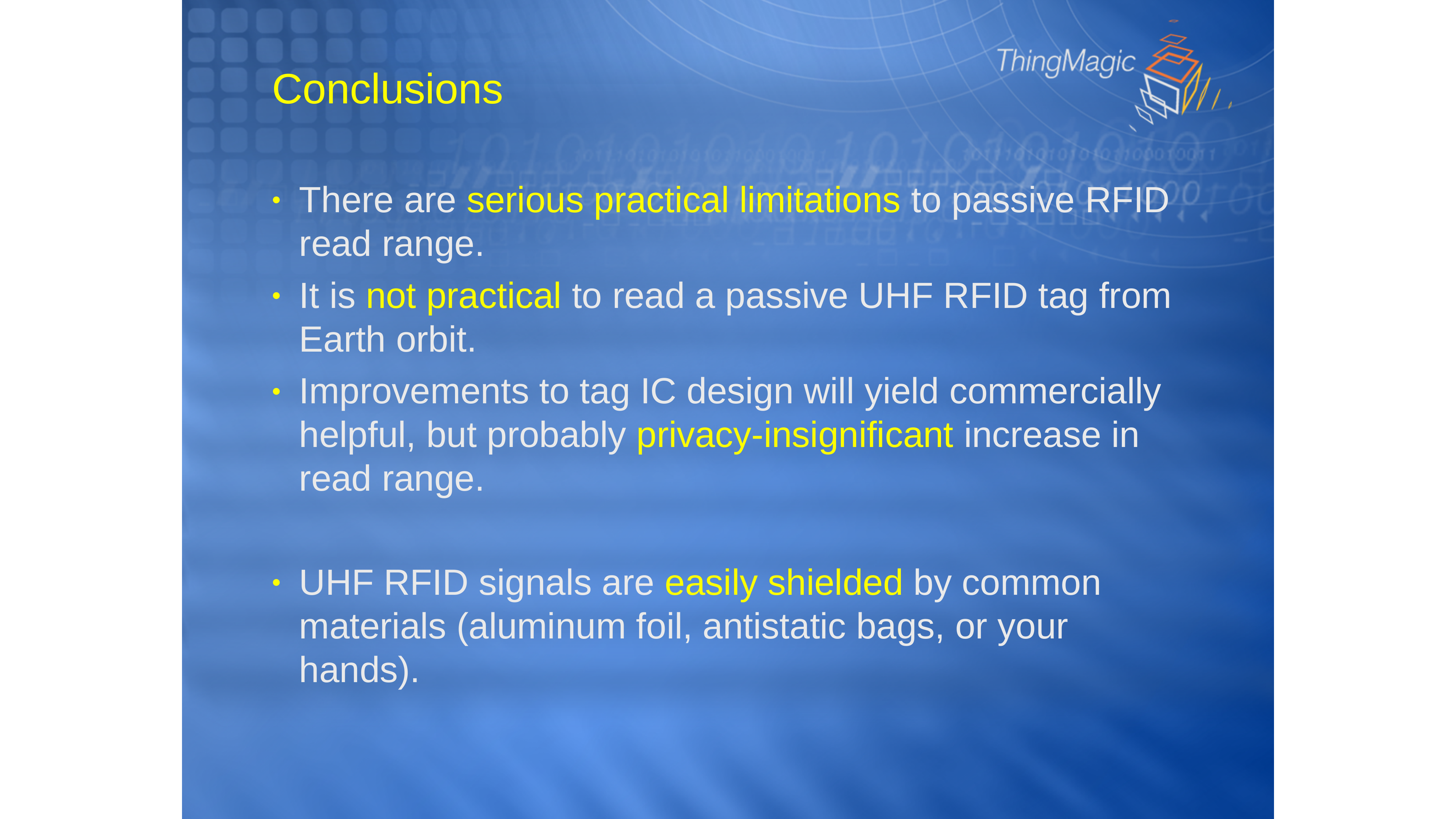

# Conclusions
There are serious practical limitations to passive RFID read range.
It is not practical to read a passive UHF RFID tag from Earth orbit.
Improvements to tag IC design will yield commercially helpful, but probably privacy-insignificant increase in read range.

UHF RFID signals are easily shielded by common materials (aluminum foil, antistatic bags, or your hands).